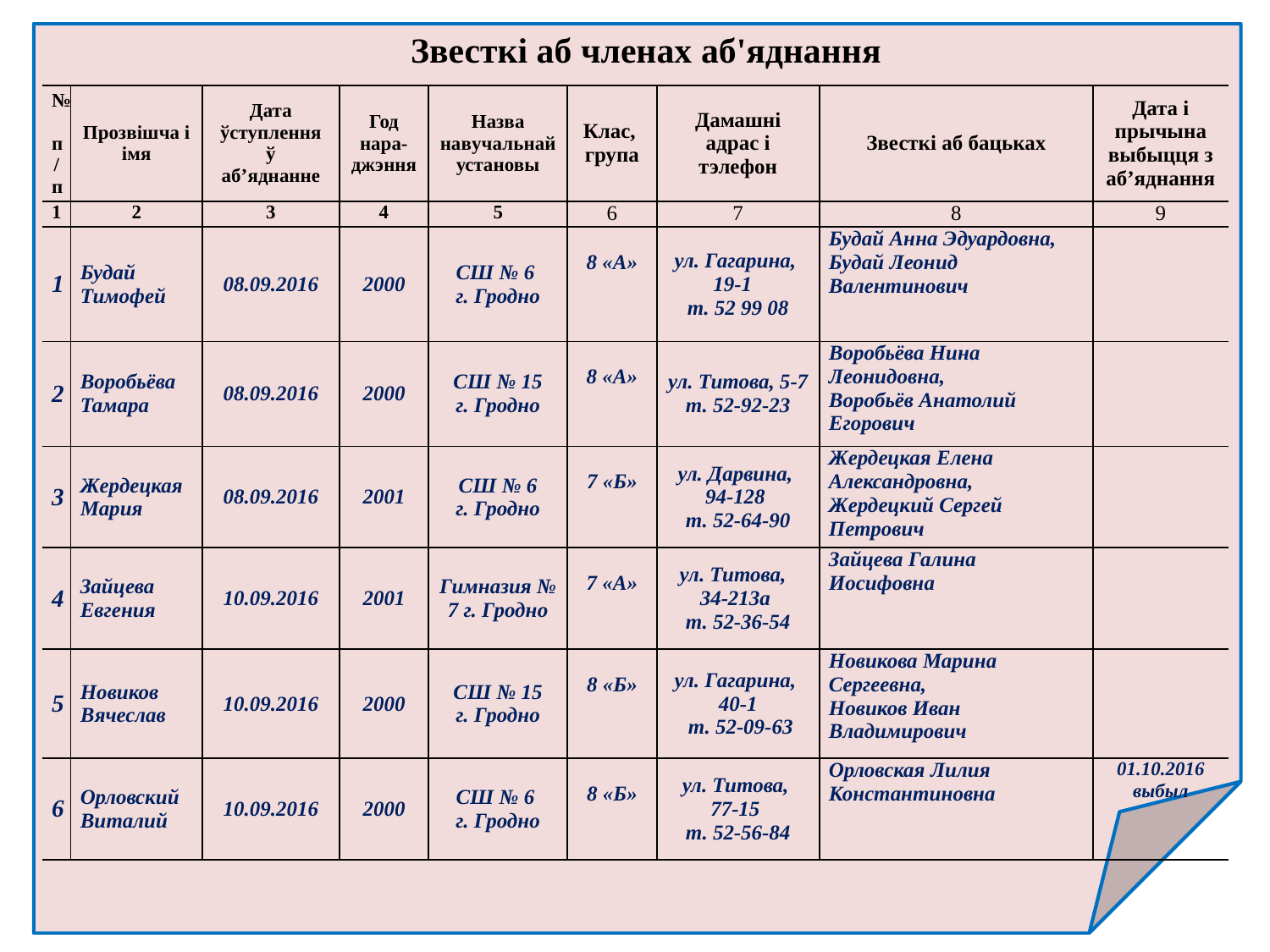

Звесткі аб членах аб'яднання

| № п/п | Прозвішча і імя | Дата ўступлення ў аб’яднанне | Год нара-джэння | Назва навучальнай установы | Клас, група | Дамашні адрас і тэлефон | Звесткі аб бацьках | Дата і прычына выбыцця з аб’яднання |
| --- | --- | --- | --- | --- | --- | --- | --- | --- |
| 1 | 2 | 3 | 4 | 5 | 6 | 7 | 8 | 9 |
| 1 | Будай Тимофей | 08.09.2016 | 2000 | СШ № 6 г. Гродно | 8 «А» | ул. Гагарина, 19-1 т. 52 99 08 | Будай Анна Эдуардовна, Будай Леонид Валентинович |  |
| 2 | Воробьёва Тамара | 08.09.2016 | 2000 | СШ № 15 г. Гродно | 8 «А» | ул. Титова, 5-7 т. 52-92-23 | Воробьёва Нина Леонидовна, Воробьёв Анатолий Егорович |  |
| 3 | Жердецкая Мария | 08.09.2016 | 2001 | СШ № 6 г. Гродно | 7 «Б» | ул. Дарвина, 94-128 т. 52-64-90 | Жердецкая Елена Александровна, Жердецкий Сергей Петрович |  |
| 4 | Зайцева Евгения | 10.09.2016 | 2001 | Гимназия № 7 г. Гродно | 7 «А» | ул. Титова, 34-213а т. 52-36-54 | Зайцева Галина Иосифовна |  |
| 5 | Новиков Вячеслав | 10.09.2016 | 2000 | СШ № 15 г. Гродно | 8 «Б» | ул. Гагарина, 40-1 т. 52-09-63 | Новикова Марина Сергеевна, Новиков Иван Владимирович |  |
| 6 | Орловский Виталий | 10.09.2016 | 2000 | СШ № 6 г. Гродно | 8 «Б» | ул. Титова, 77-15 т. 52-56-84 | Орловская Лилия Константиновна | 01.10.2016 выбыл |